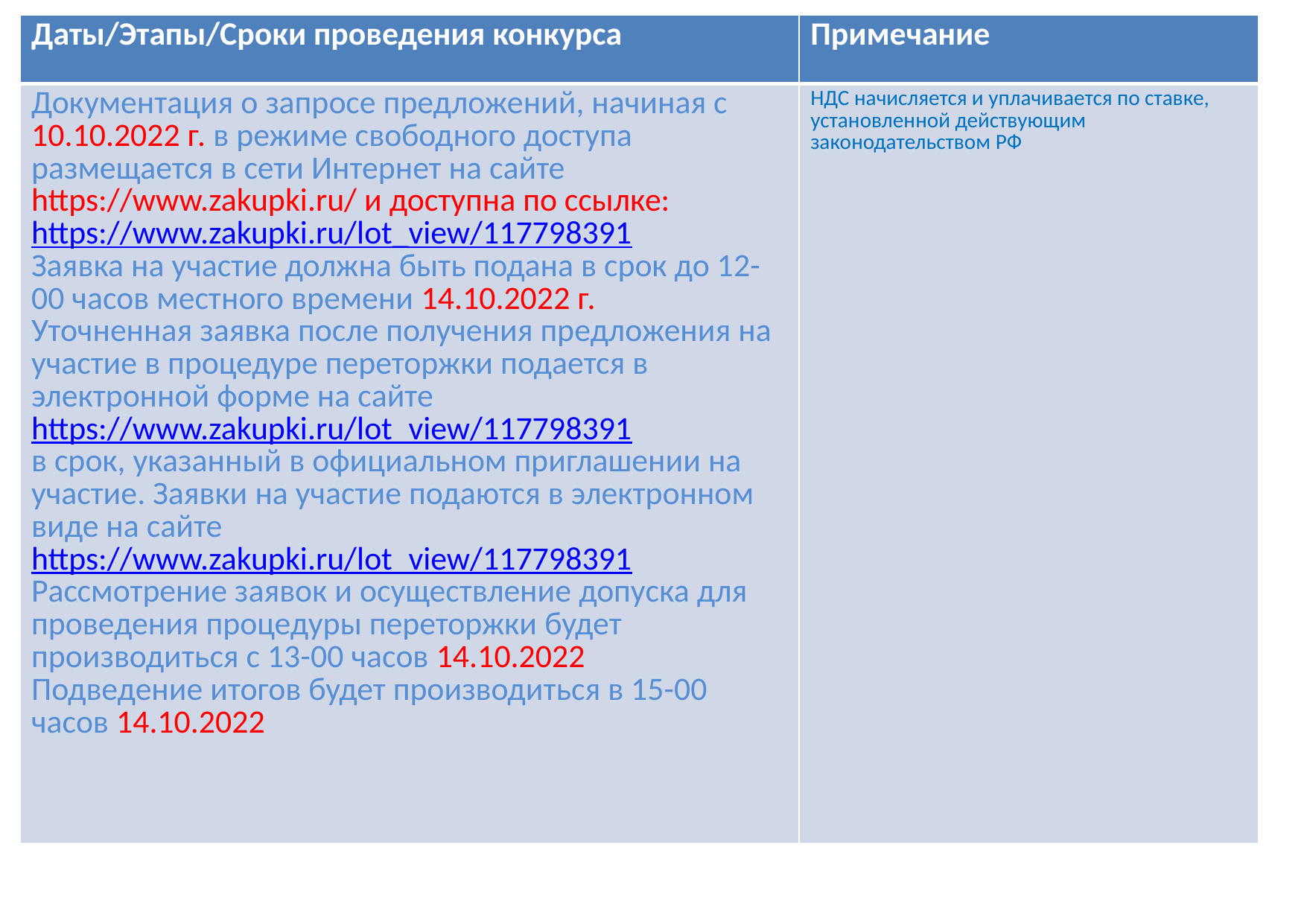

| Даты/Этапы/Сроки проведения конкурса | Примечание |
| --- | --- |
| Документация о запросе предложений, начиная с 10.10.2022 г. в режиме свободного доступа размещается в сети Интернет на сайте https://www.zakupki.ru/ и доступна по ссылке: https://www.zakupki.ru/lot\_view/117798391 Заявка на участие должна быть подана в срок до 12-00 часов местного времени 14.10.2022 г. Уточненная заявка после получения предложения на участие в процедуре переторжки подается в электронной форме на сайте https://www.zakupki.ru/lot\_view/117798391 в срок, указанный в официальном приглашении на участие. Заявки на участие подаются в электронном виде на сайте https://www.zakupki.ru/lot\_view/117798391 Рассмотрение заявок и осуществление допуска для проведения процедуры переторжки будет производиться с 13-00 часов 14.10.2022 Подведение итогов будет производиться в 15-00 часов 14.10.2022 | НДС начисляется и уплачивается по ставке, установленной действующим законодательством РФ |